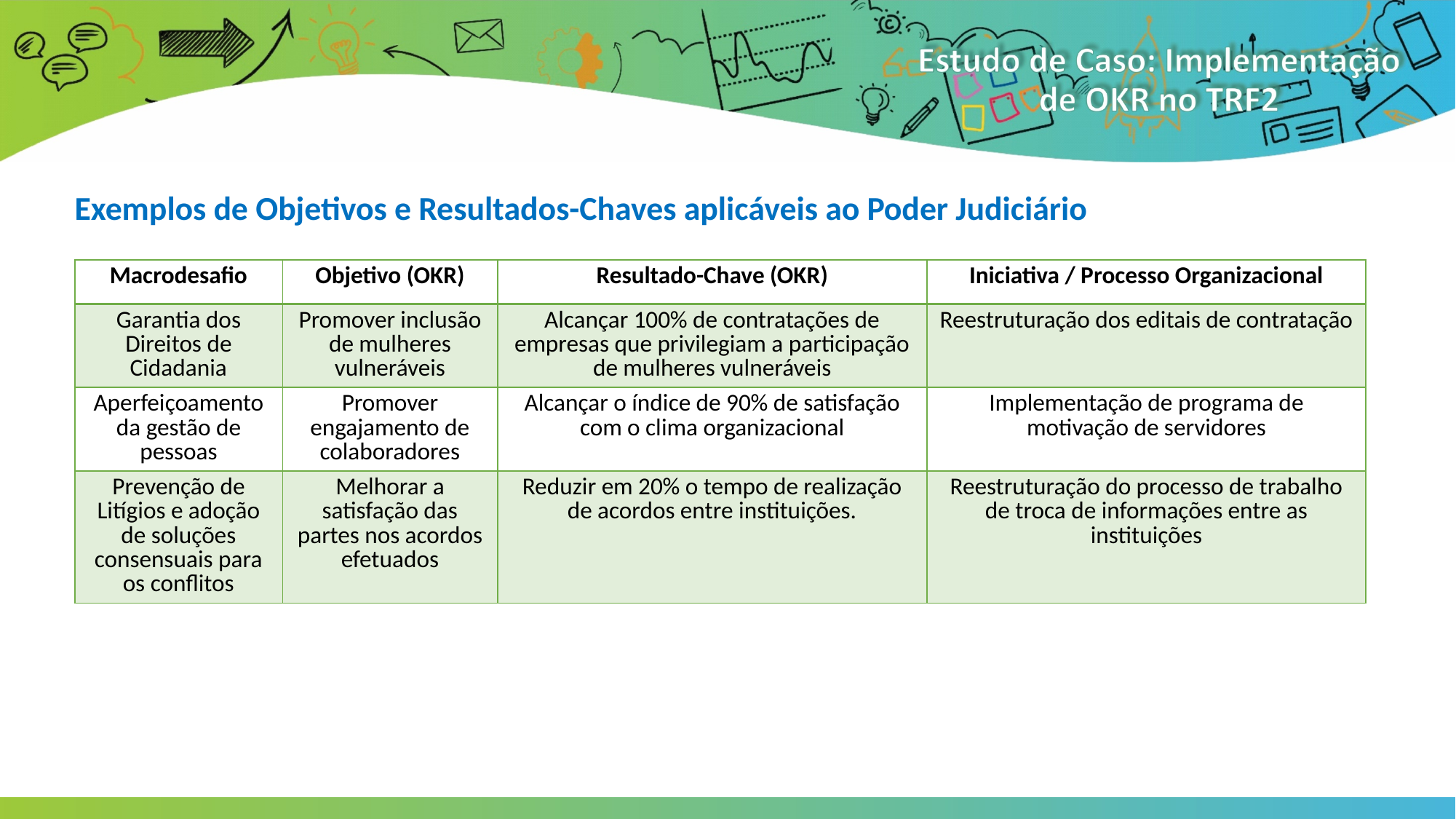

Exemplos de Objetivos e Resultados-Chaves aplicáveis ao Poder Judiciário
| Macrodesafio | Objetivo (OKR) | Resultado-Chave (OKR) | Iniciativa / Processo Organizacional |
| --- | --- | --- | --- |
| Garantia dos Direitos de Cidadania | Promover inclusão de mulheres vulneráveis | Alcançar 100% de contratações de empresas que privilegiam a participação de mulheres vulneráveis | Reestruturação dos editais de contratação |
| Aperfeiçoamento da gestão de pessoas | Promover engajamento de colaboradores | Alcançar o índice de 90% de satisfação com o clima organizacional | Implementação de programa de motivação de servidores |
| Prevenção de Litígios e adoção de soluções consensuais para os conflitos | Melhorar a satisfação das partes nos acordos efetuados | Reduzir em 20% o tempo de realização de acordos entre instituições. | Reestruturação do processo de trabalho de troca de informações entre as instituições |